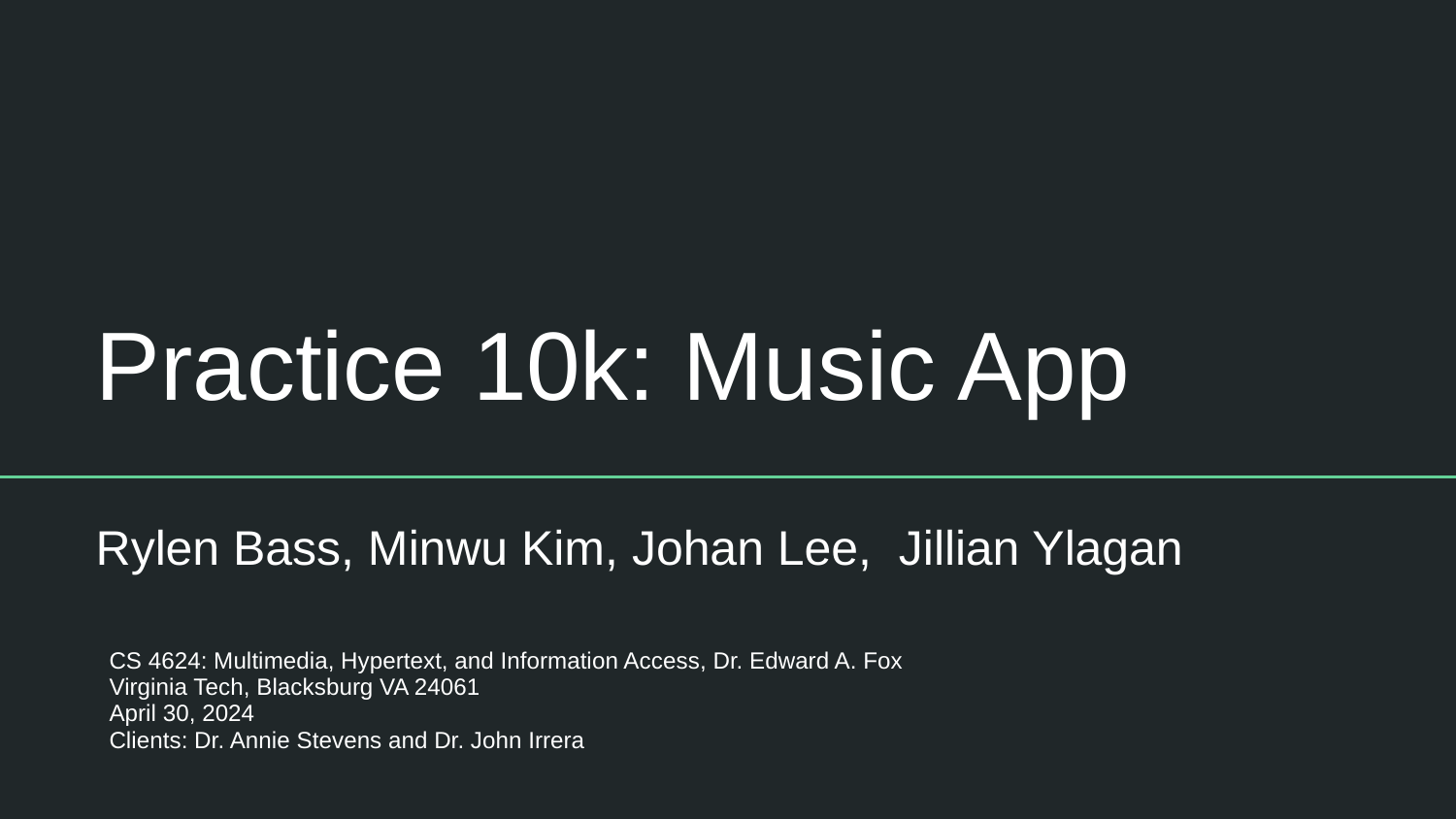

# Practice 10k: Music App
Rylen Bass, Minwu Kim, Johan Lee,  Jillian Ylagan
CS 4624: Multimedia, Hypertext, and Information Access, Dr. Edward A. Fox
Virginia Tech, Blacksburg VA 24061
April 30, 2024
Clients: Dr. Annie Stevens and Dr. John Irrera